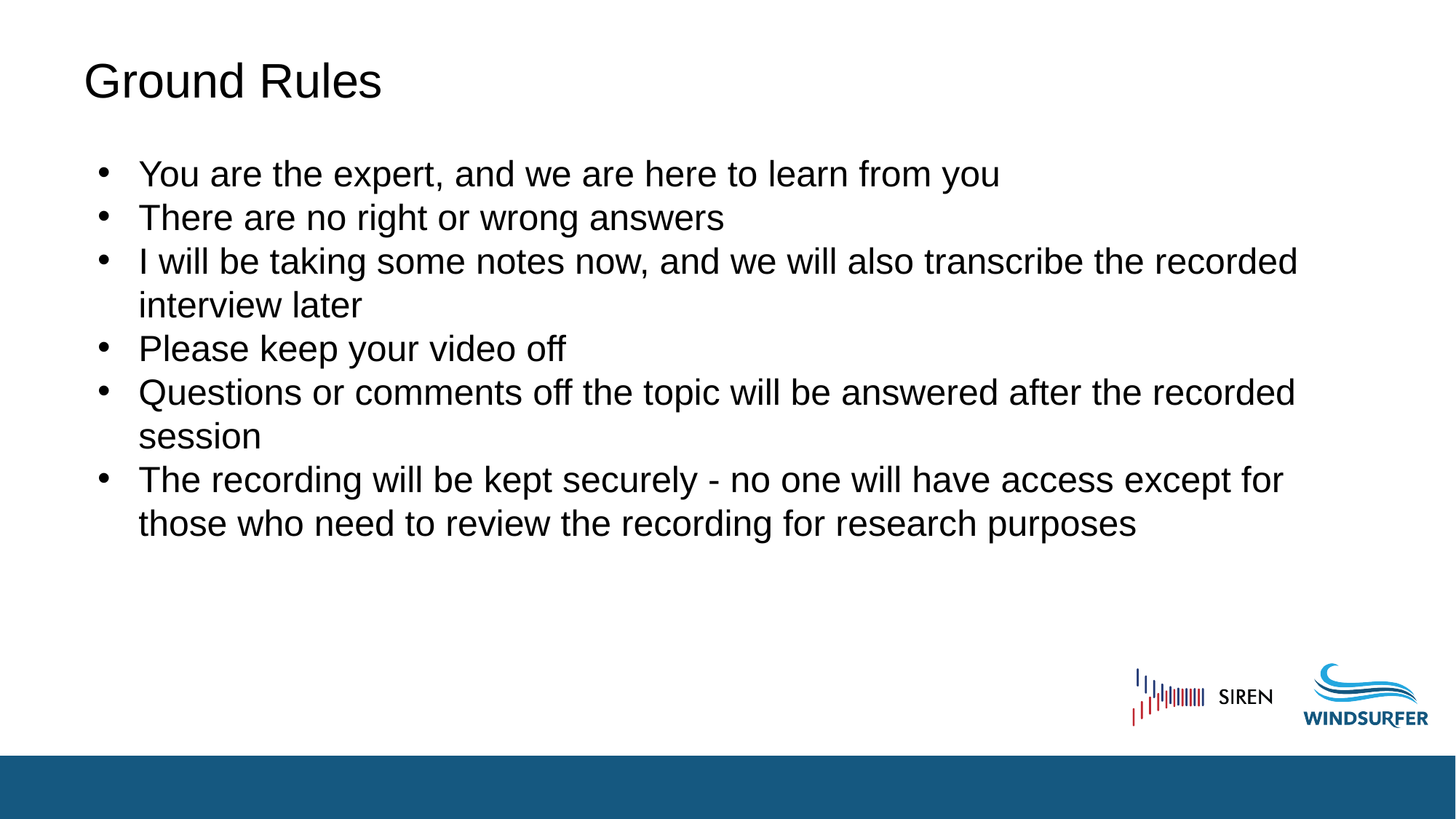

# Ground Rules
You are the expert, and we are here to learn from you
There are no right or wrong answers
I will be taking some notes now, and we will also transcribe the recorded interview later
Please keep your video off
Questions or comments off the topic will be answered after the recorded session
The recording will be kept securely - no one will have access except for those who need to review the recording for research purposes